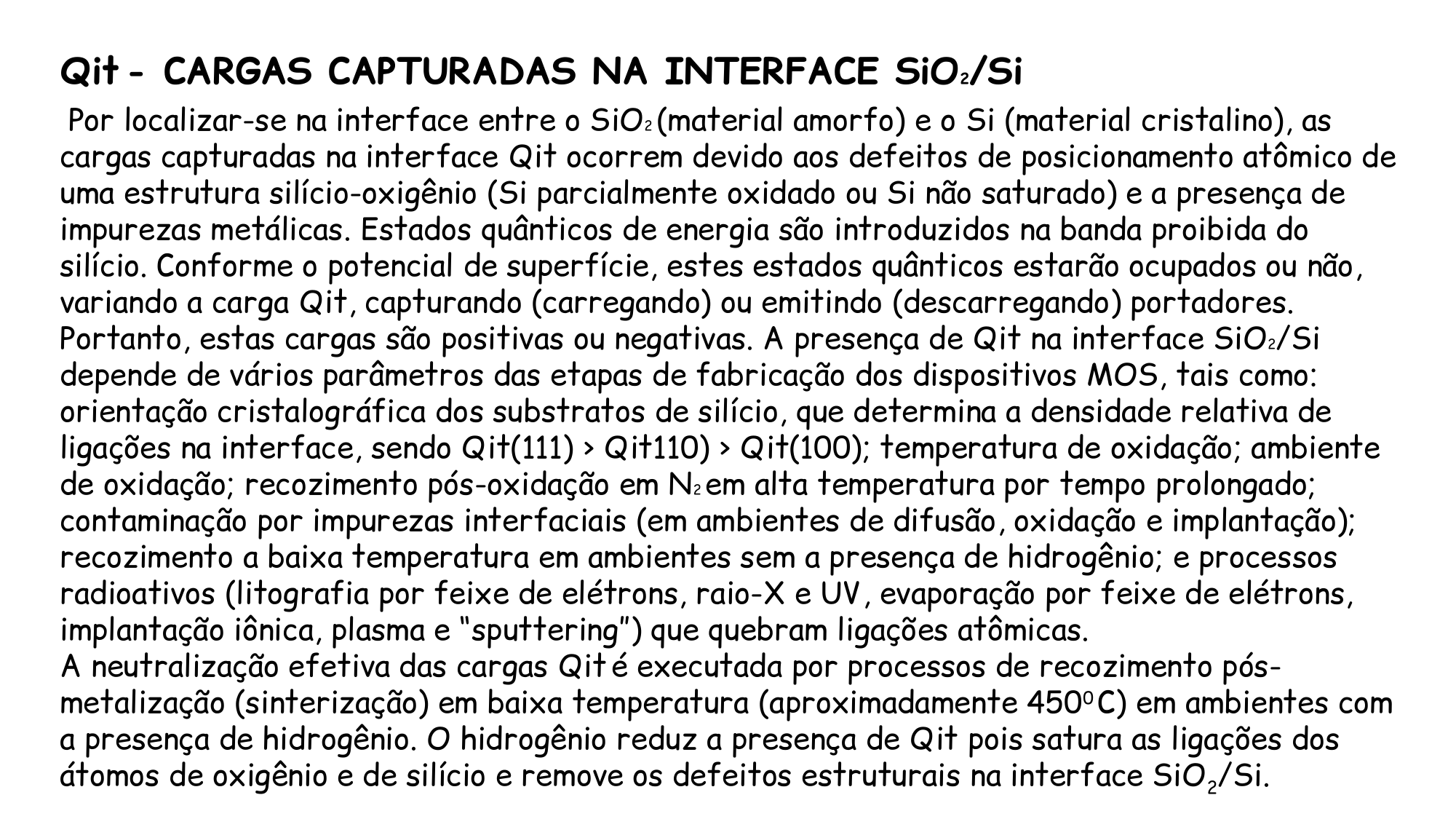

Qit - CARGAS CAPTURADAS NA INTERFACE SiO2/Si
 Por localizar-se na interface entre o SiO2 (material amorfo) e o Si (material cristalino), as cargas capturadas na interface Qit ocorrem devido aos defeitos de posicionamento atômico de uma estrutura silício-oxigênio (Si parcialmente oxidado ou Si não saturado) e a presença de impurezas metálicas. Estados quânticos de energia são introduzidos na banda proibida do silício. Conforme o potencial de superfície, estes estados quânticos estarão ocupados ou não, variando a carga Qit, capturando (carregando) ou emitindo (descarregando) portadores. Portanto, estas cargas são positivas ou negativas. A presença de Qit na interface SiO2/Si depende de vários parâmetros das etapas de fabricação dos dispositivos MOS, tais como: orientação cristalográfica dos substratos de silício, que determina a densidade relativa de ligações na interface, sendo Qit(111) > Qit110) > Qit(100); temperatura de oxidação; ambiente de oxidação; recozimento pós-oxidação em N2 em alta temperatura por tempo prolongado; contaminação por impurezas interfaciais (em ambientes de difusão, oxidação e implantação); recozimento a baixa temperatura em ambientes sem a presença de hidrogênio; e processos radioativos (litografia por feixe de elétrons, raio-X e UV, evaporação por feixe de elétrons, implantação iônica, plasma e “sputtering”) que quebram ligações atômicas.
A neutralização efetiva das cargas Qit é executada por processos de recozimento pós-metalização (sinterização) em baixa temperatura (aproximadamente 4500 C) em ambientes com a presença de hidrogênio. O hidrogênio reduz a presença de Qit pois satura as ligações dos átomos de oxigênio e de silício e remove os defeitos estruturais na interface SiO2/Si.
113